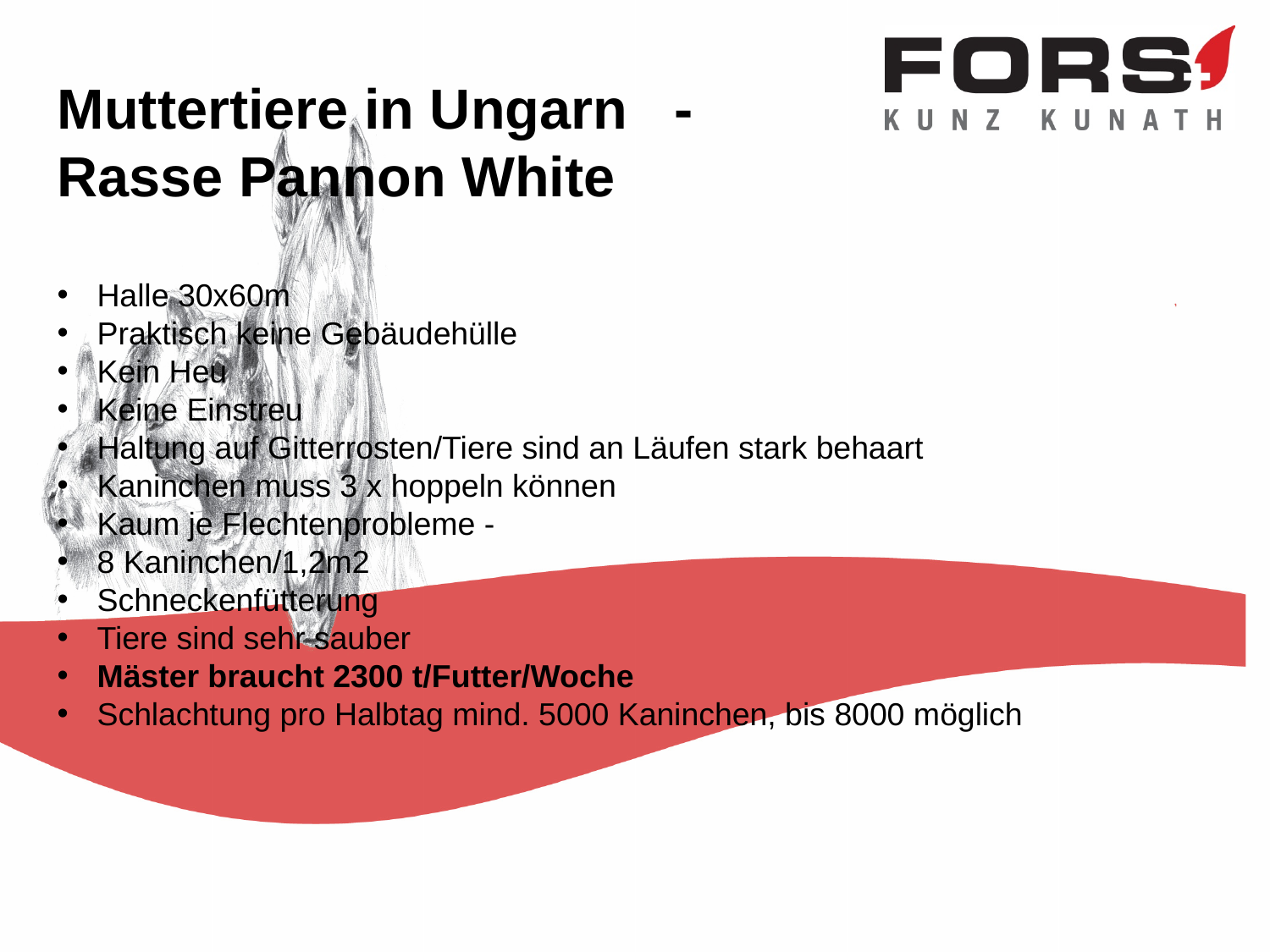

Muttertiere in Ungarn   -
Rasse Pannon White

Halle 30x60m
Praktisch keine Gebäudehülle
Kein Heu
Keine Einstreu
Haltung auf Gitterrosten/Tiere sind an Läufen stark behaart
Kaninchen muss 3 x hoppeln können
Kaum je Flechtenprobleme -
8 Kaninchen/1,2m2
Schneckenfütterung
Tiere sind sehr sauber
Mäster braucht 2300 t/Futter/Woche
Schlachtung pro Halbtag mind. 5000 Kaninchen, bis 8000 möglich